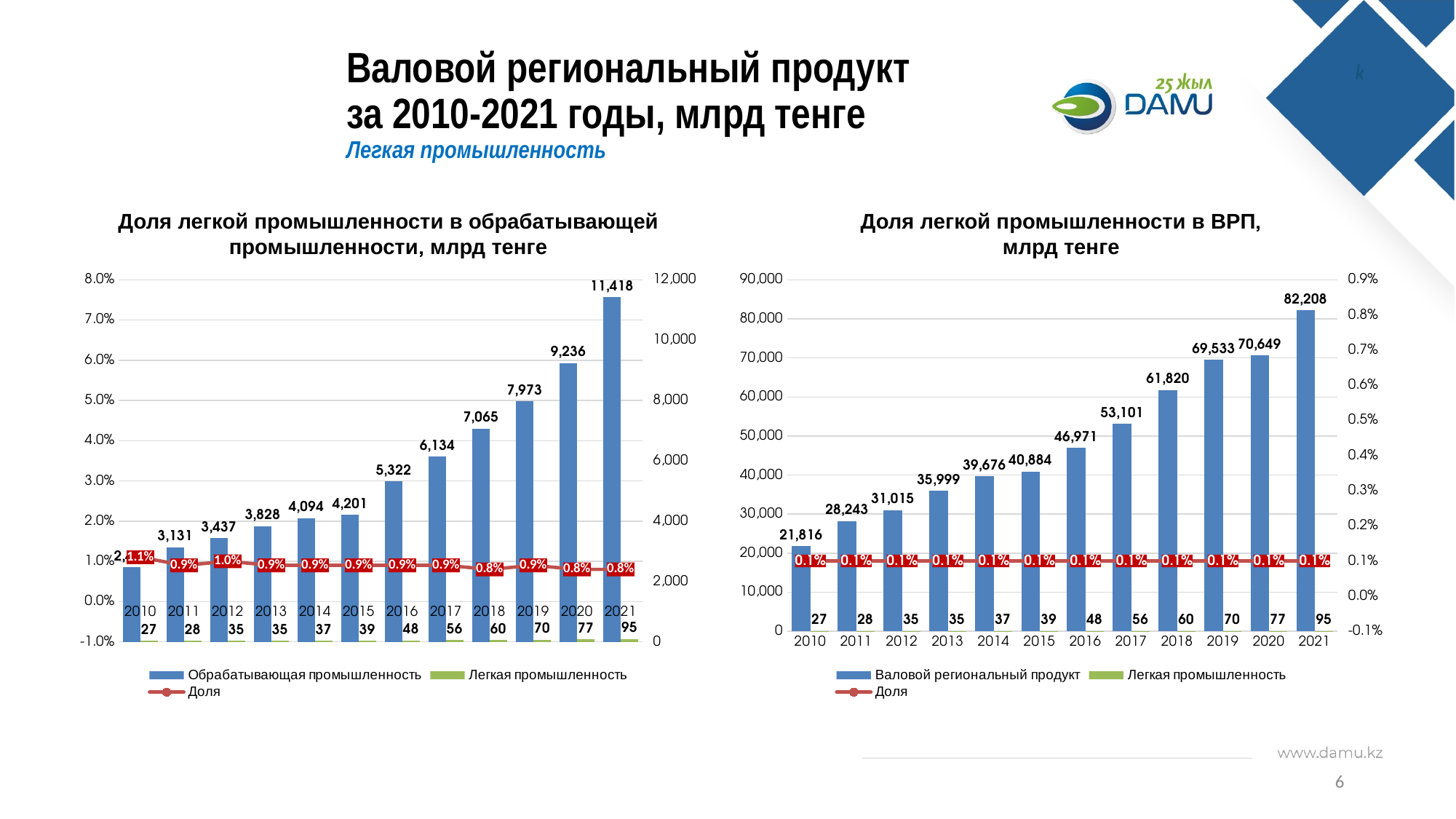

# Валовой региональный продукт за 2010-2021 годы, млрд тенге Легкая промышленность
Доля легкой промышленности в обрабатывающей промышленности, млрд тенге
Доля легкой промышленности в ВРП,
млрд тенге

### Chart

| Category | Обрабатывающая промышленность | Легкая промышленность | Доля |
|---|---|---|---|
| 2010 | 2470.0 | 27.0 | 0.011 |
| 2011 | 3131.0 | 28.0 | 0.009 |
| 2012 | 3437.0 | 35.0 | 0.01 |
| 2013 | 3828.0 | 35.0 | 0.009 |
| 2014 | 4094.0 | 37.0 | 0.009 |
| 2015 | 4201.0 | 39.0 | 0.009 |
| 2016 | 5322.0 | 48.0 | 0.009 |
| 2017 | 6134.0 | 56.0 | 0.009 |
| 2018 | 7065.0 | 60.0 | 0.008 |
| 2019 | 7973.0 | 70.0 | 0.009 |
| 2020 | 9236.0 | 77.0 | 0.008 |
| 2021 | 11418.0 | 95.0 | 0.008 |

### Chart

| Category | Валовой региональный продукт | Легкая промышленность | Доля |
|---|---|---|---|
| 2010 | 21815.517 | 27.0 | 0.001 |
| 2011 | 28243.0527 | 28.0 | 0.001 |
| 2012 | 31015.1866 | 35.0 | 0.001 |
| 2013 | 35999.0251 | 35.0 | 0.001 |
| 2014 | 39675.8329 | 37.0 | 0.001 |
| 2015 | 40884.1336 | 39.0 | 0.001 |
| 2016 | 46971.15 | 48.0 | 0.001 |
| 2017 | 53101.2817999999 | 56.0 | 0.001 |
| 2018 | 61819.536 | 60.0 | 0.001 |
| 2019 | 69532.6 | 70.0 | 0.001 |
| 2020 | 70649.0 | 77.0 | 0.001 |
| 2021 | 82207.9597 | 95.0 | 0.001 |
6